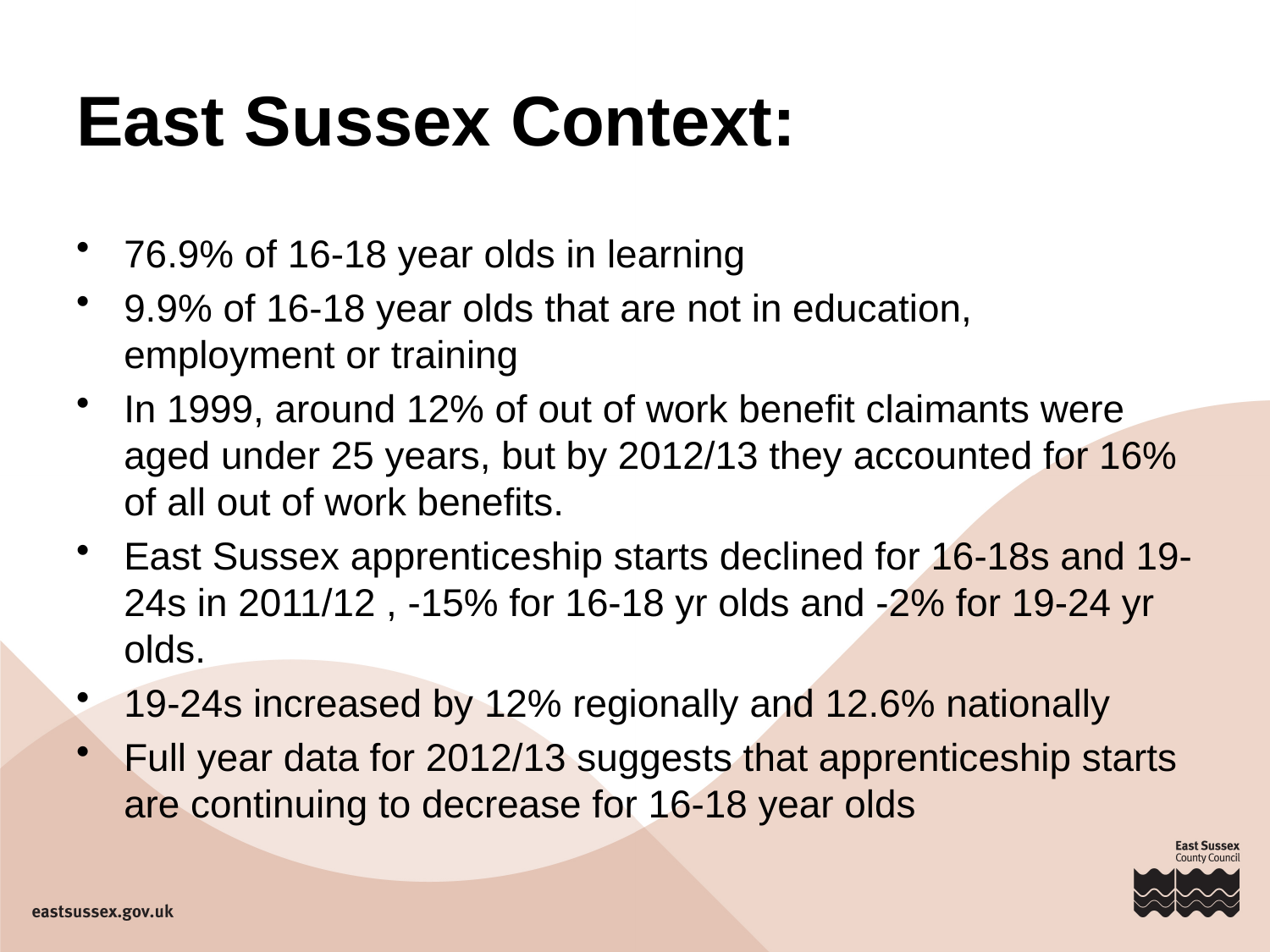

East Sussex Context:
76.9% of 16-18 year olds in learning
9.9% of 16-18 year olds that are not in education, employment or training
In 1999, around 12% of out of work benefit claimants were aged under 25 years, but by 2012/13 they accounted for 16% of all out of work benefits.
East Sussex apprenticeship starts declined for 16-18s and 19-24s in 2011/12 , -15% for 16-18 yr olds and -2% for 19-24 yr olds.
19-24s increased by 12% regionally and 12.6% nationally
Full year data for 2012/13 suggests that apprenticeship starts are continuing to decrease for 16-18 year olds